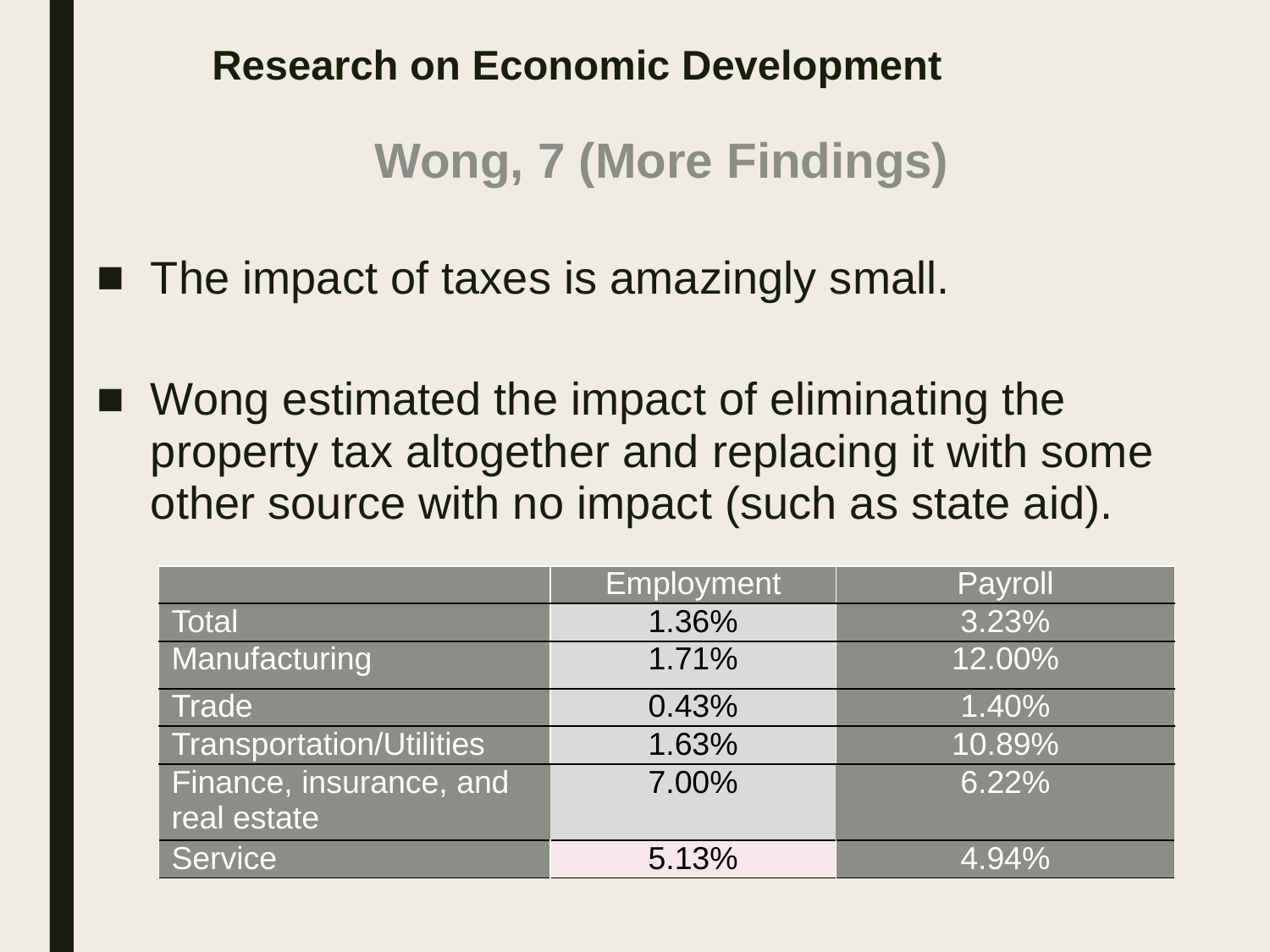

# Research on Economic Development
Wong, 7 (More Findings)

The impact of taxes is amazingly small.

Wong estimated the impact of eliminating the property tax altogether and replacing it with some other source with no impact (such as state aid).
|  | Employment | Payroll |
| --- | --- | --- |
| Total | 1.36% | 3.23% |
| Manufacturing | 1.71% | 12.00% |
| Trade | 0.43% | 1.40% |
| Transportation/Utilities | 1.63% | 10.89% |
| Finance, insurance, and real estate | 7.00% | 6.22% |
| Service | 5.13% | 4.94% |